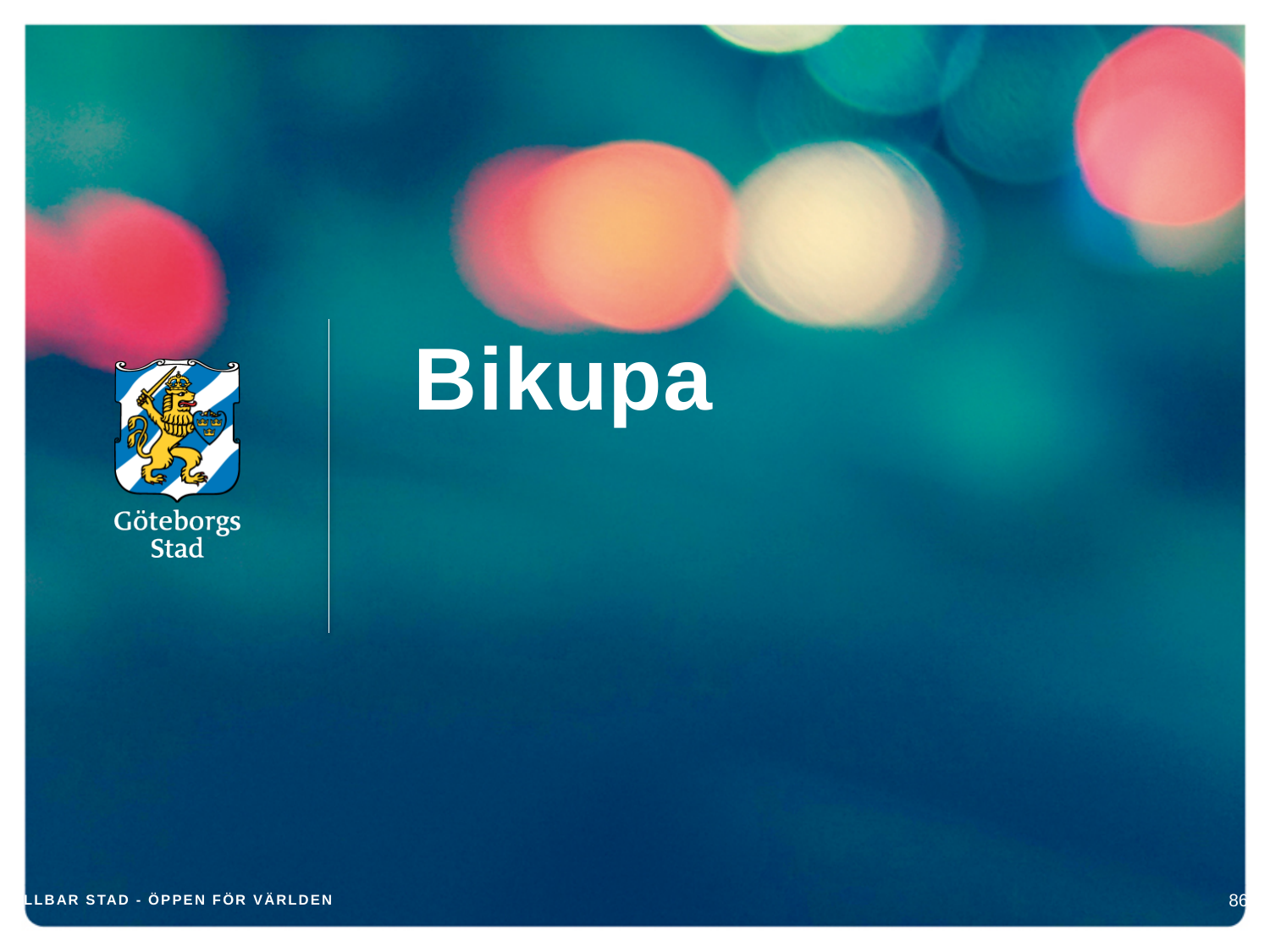

# Bikupa

HÅLLBAR STAD - ÖPPEN FÖR VÄRLDEN
86